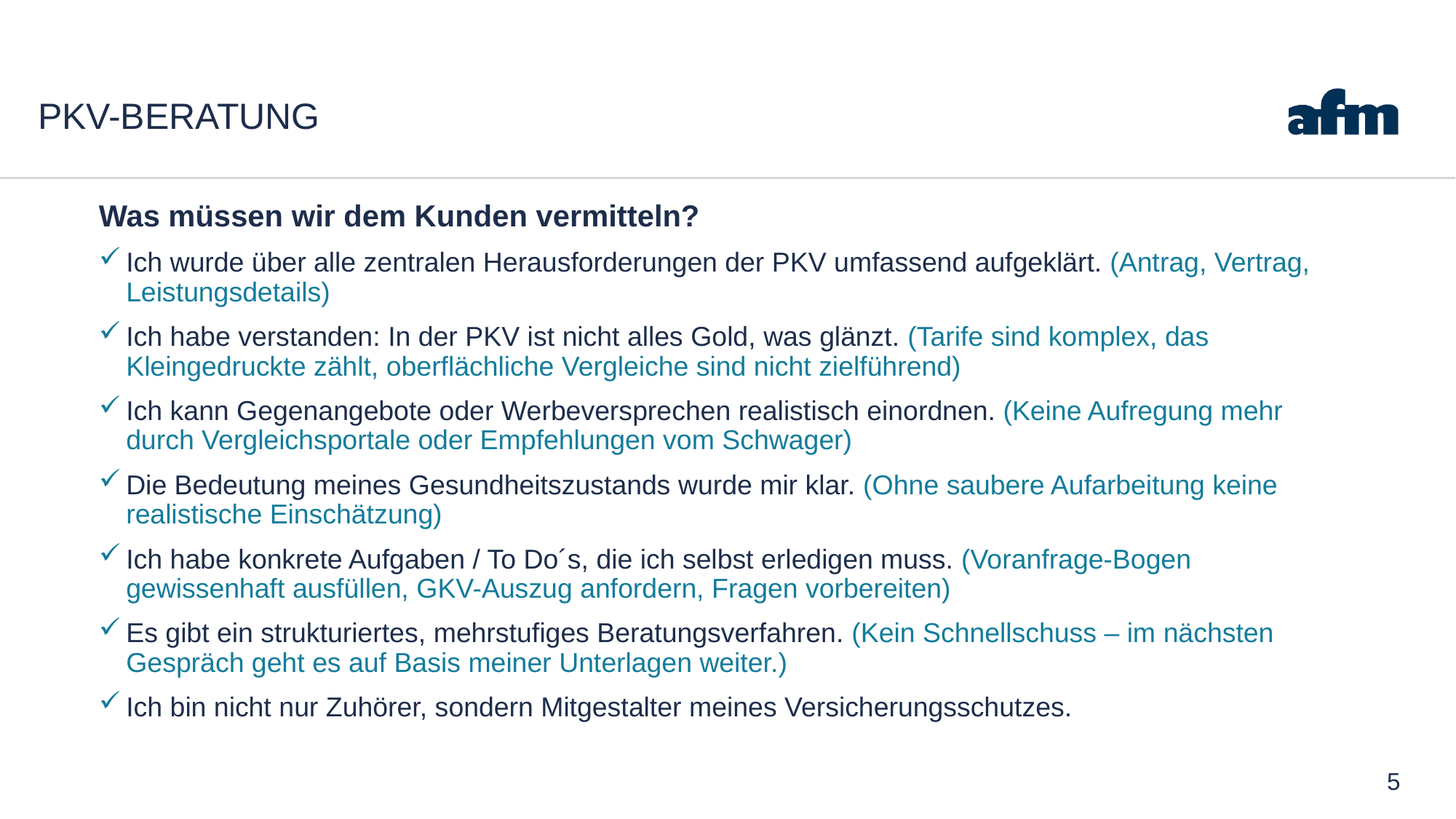

# PKV-Beratung
Was müssen wir dem Kunden vermitteln?
Ich wurde über alle zentralen Herausforderungen der PKV umfassend aufgeklärt. (Antrag, Vertrag, Leistungsdetails)
Ich habe verstanden: In der PKV ist nicht alles Gold, was glänzt. (Tarife sind komplex, das Kleingedruckte zählt, oberflächliche Vergleiche sind nicht zielführend)
Ich kann Gegenangebote oder Werbeversprechen realistisch einordnen. (Keine Aufregung mehr durch Vergleichsportale oder Empfehlungen vom Schwager)
Die Bedeutung meines Gesundheitszustands wurde mir klar. (Ohne saubere Aufarbeitung keine realistische Einschätzung)
Ich habe konkrete Aufgaben / To Do´s, die ich selbst erledigen muss. (Voranfrage-Bogen gewissenhaft ausfüllen, GKV-Auszug anfordern, Fragen vorbereiten)
Es gibt ein strukturiertes, mehrstufiges Beratungsverfahren. (Kein Schnellschuss – im nächsten Gespräch geht es auf Basis meiner Unterlagen weiter.)
Ich bin nicht nur Zuhörer, sondern Mitgestalter meines Versicherungsschutzes.
5